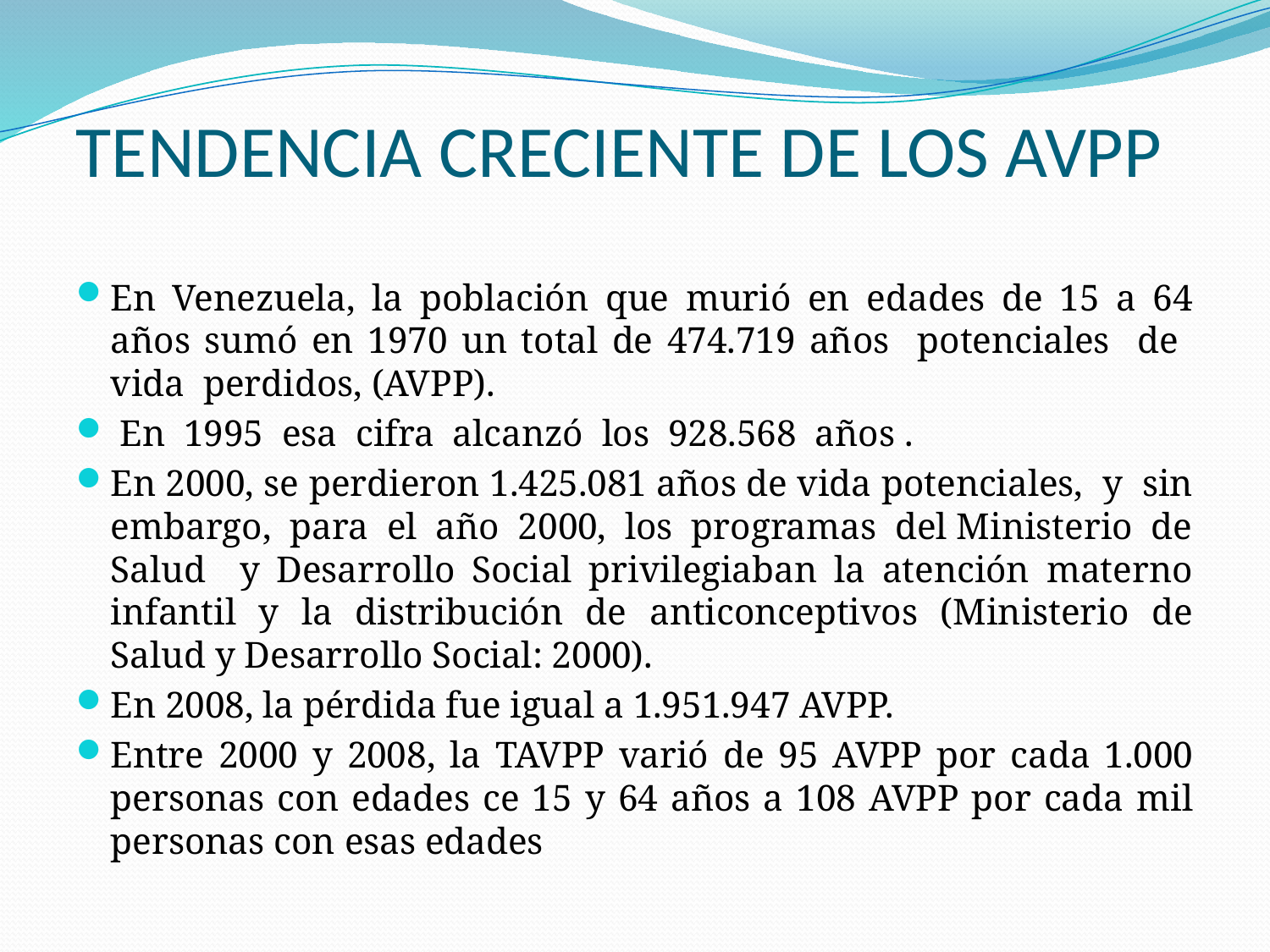

TENDENCIA CRECIENTE DE LOS AVPP
En Venezuela, la población que murió en edades de 15 a 64 años sumó en 1970 un total de 474.719 años  potenciales  de  vida  perdidos, (AVPP).
 En  1995  esa  cifra  alcanzó  los  928.568  años .
En 2000, se perdieron 1.425.081 años de vida potenciales,  y  sin embargo,  para  el  año  2000,  los  programas  del Ministerio  de Salud  y Desarrollo Social privilegiaban la atención materno infantil y la distribución de anticonceptivos (Ministerio de Salud y Desarrollo Social: 2000).
En 2008, la pérdida fue igual a 1.951.947 AVPP.
Entre 2000 y 2008, la TAVPP varió de 95 AVPP por cada 1.000 personas con edades ce 15 y 64 años a 108 AVPP por cada mil personas con esas edades